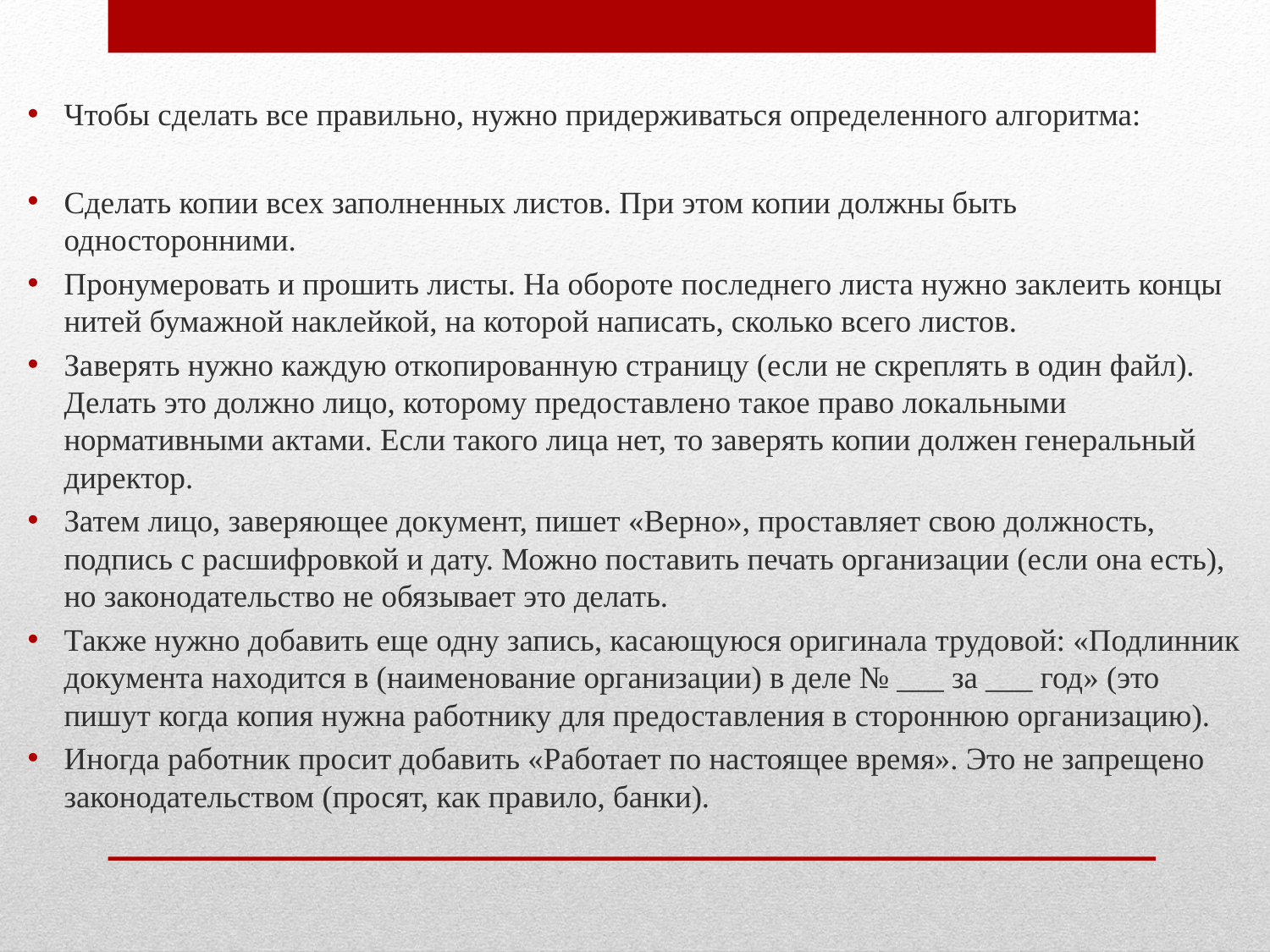

Чтобы сделать все правильно, нужно придерживаться определенного алгоритма:

Сделать копии всех заполненных листов. При этом копии должны быть односторонними.
Пронумеровать и прошить листы. На обороте последнего листа нужно заклеить концы нитей бумажной наклейкой, на которой написать, сколько всего листов.
Заверять нужно каждую откопированную страницу (если не скреплять в один файл). Делать это должно лицо, которому предоставлено такое право локальными нормативными актами. Если такого лица нет, то заверять копии должен генеральный директор.
Затем лицо, заверяющее документ, пишет «Верно», проставляет свою должность, подпись с расшифровкой и дату. Можно поставить печать организации (если она есть), но законодательство не обязывает это делать.
Также нужно добавить еще одну запись, касающуюся оригинала трудовой: «Подлинник документа находится в (наименование организации) в деле № ___ за ___ год» (это пишут когда копия нужна работнику для предоставления в стороннюю организацию).
Иногда работник просит добавить «Работает по настоящее время». Это не запрещено законодательством (просят, как правило, банки).